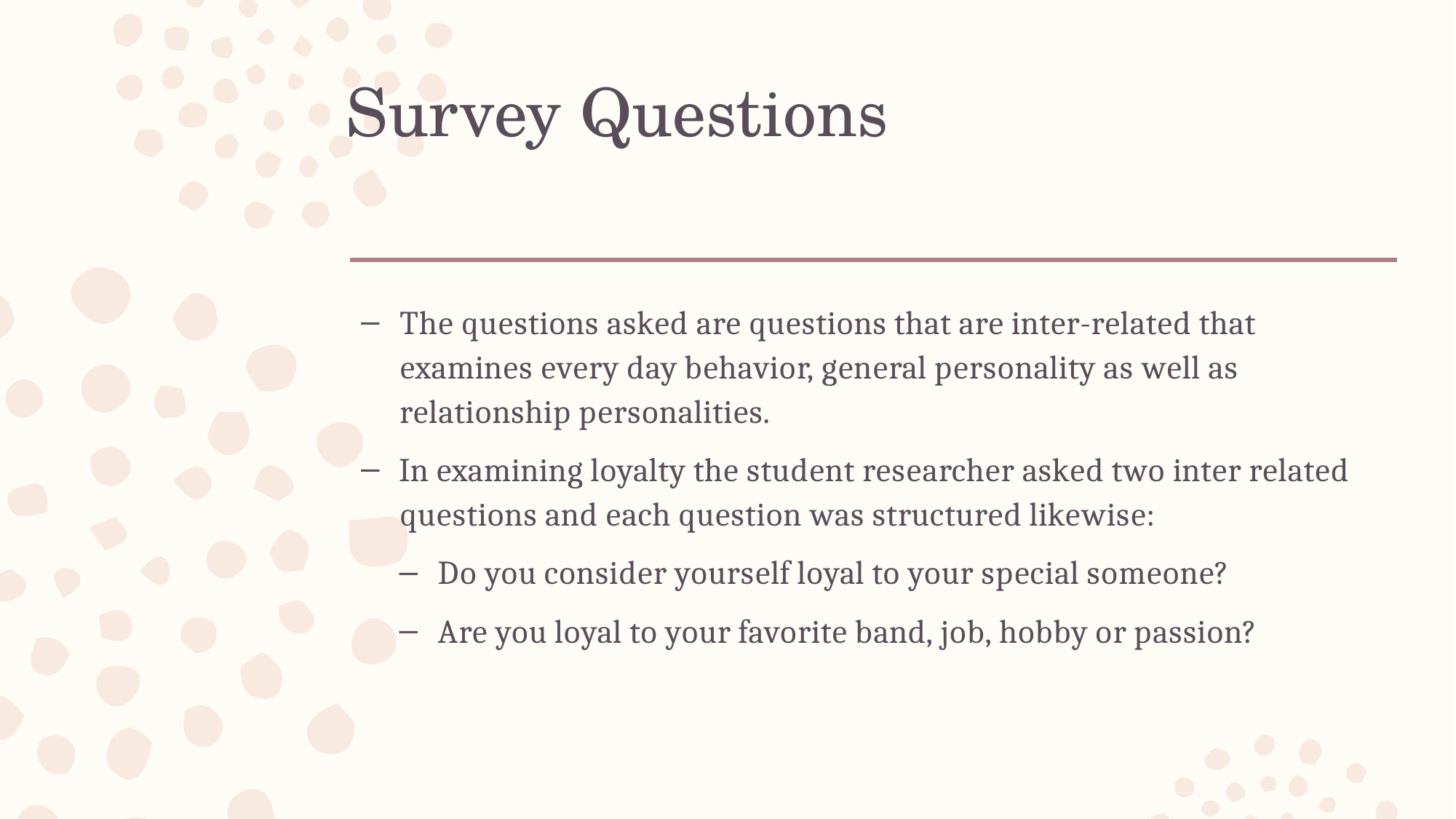

# Survey Questions
The questions asked are questions that are inter-related that examines every day behavior, general personality as well as relationship personalities.
In examining loyalty the student researcher asked two inter related questions and each question was structured likewise:
Do you consider yourself loyal to your special someone?
Are you loyal to your favorite band, job, hobby or passion?